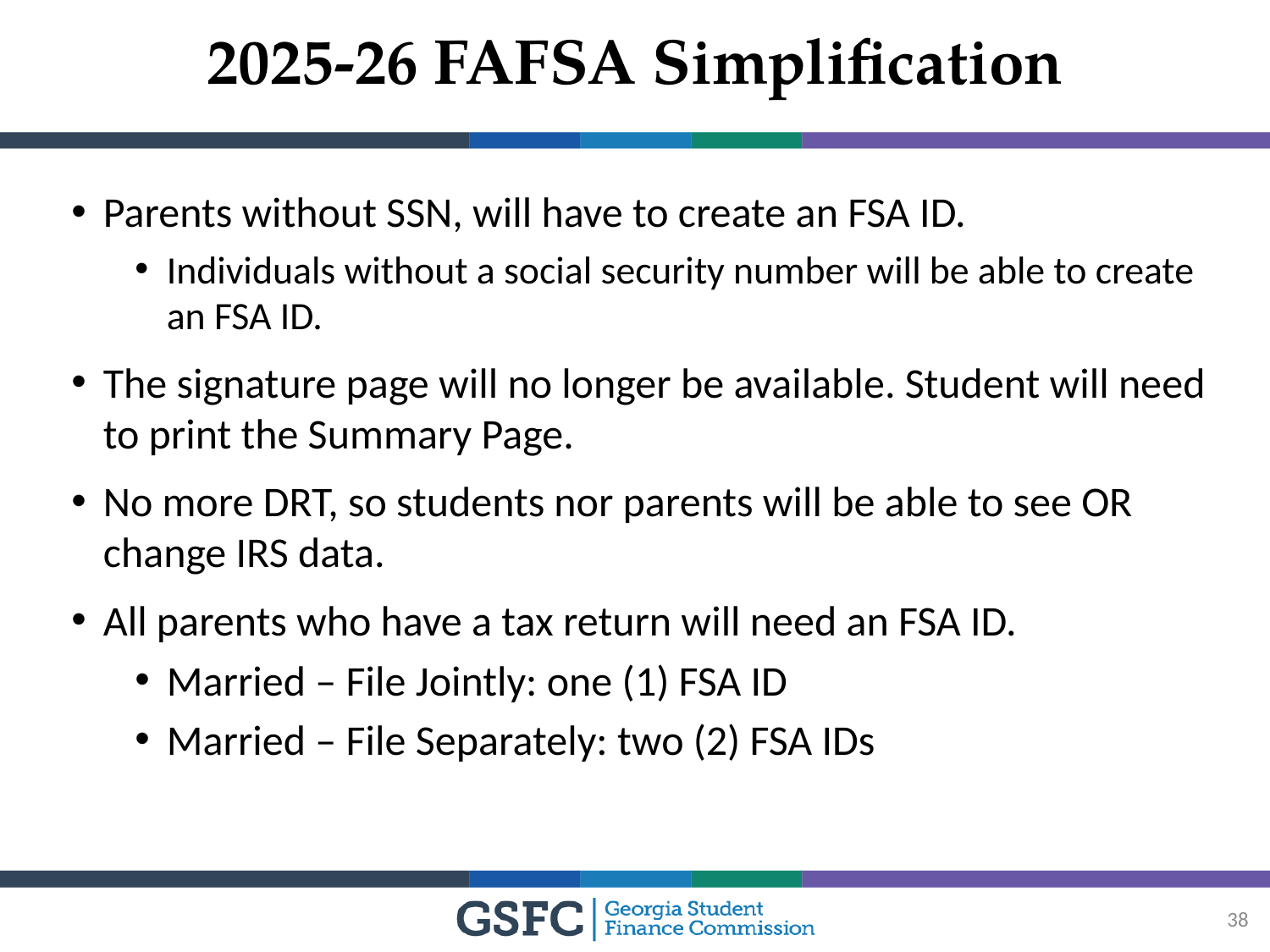

# 2025-26 FAFSA Simplification
Parents without SSN, will have to create an FSA ID.
Individuals without a social security number will be able to create an FSA ID.
The signature page will no longer be available. Student will need to print the Summary Page.
No more DRT, so students nor parents will be able to see OR change IRS data.
All parents who have a tax return will need an FSA ID.
Married – File Jointly: one (1) FSA ID
Married – File Separately: two (2) FSA IDs
38